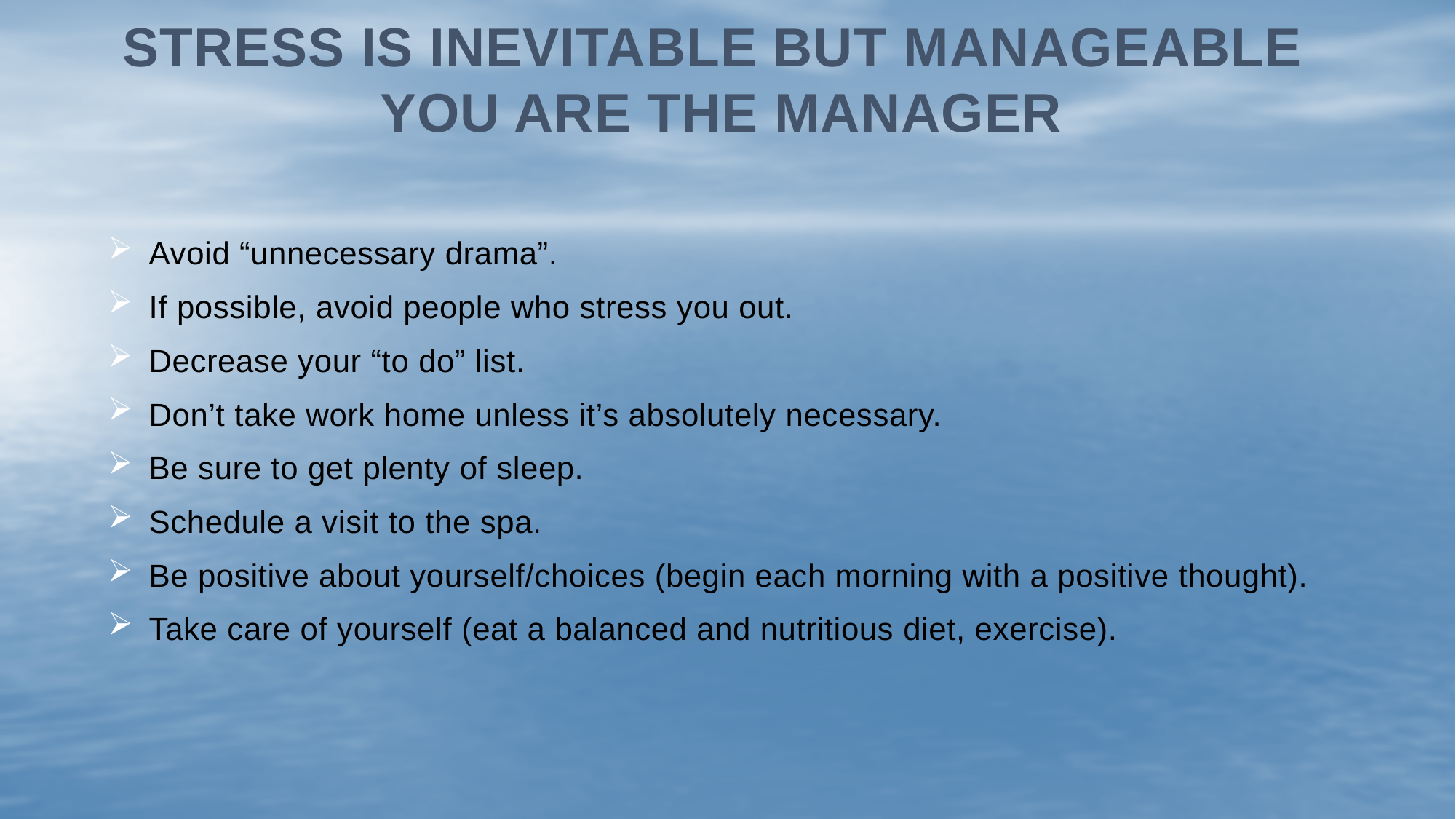

# Stress is inevitable but manageable YOU ARE THE MANAGER
Avoid “unnecessary drama”.
If possible, avoid people who stress you out.
Decrease your “to do” list.
Don’t take work home unless it’s absolutely necessary.
Be sure to get plenty of sleep.
Schedule a visit to the spa.
Be positive about yourself/choices (begin each morning with a positive thought).
Take care of yourself (eat a balanced and nutritious diet, exercise).